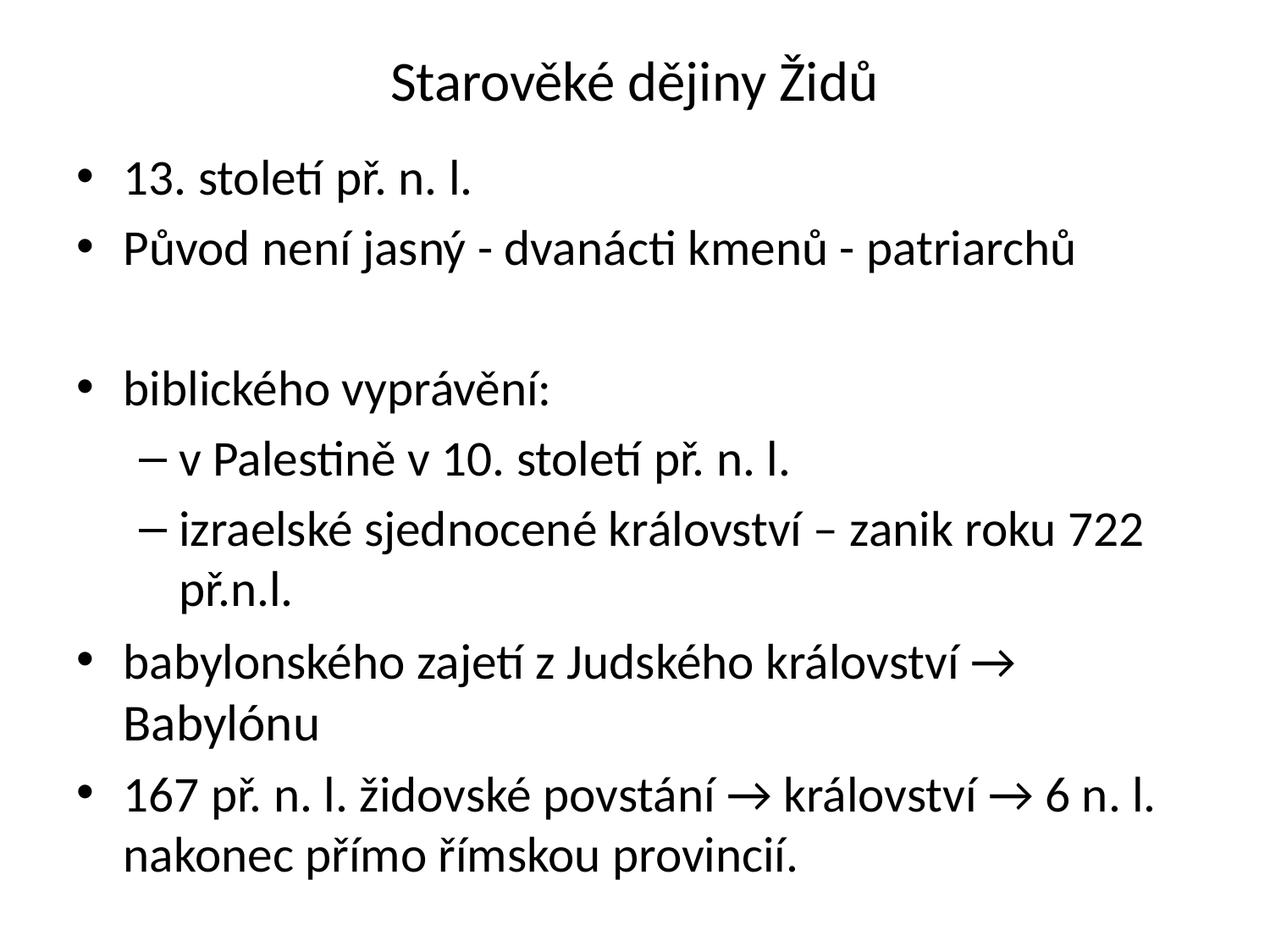

# Starověké dějiny Židů
13. století př. n. l.
Původ není jasný - dvanácti kmenů - patriarchů

biblického vyprávění:
v Palestině v 10. století př. n. l.
izraelské sjednocené království – zanik roku 722 př.n.l.
babylonského zajetí z Judského království → Babylónu
167 př. n. l. židovské povstání → království → 6 n. l. nakonec přímo římskou provincií.